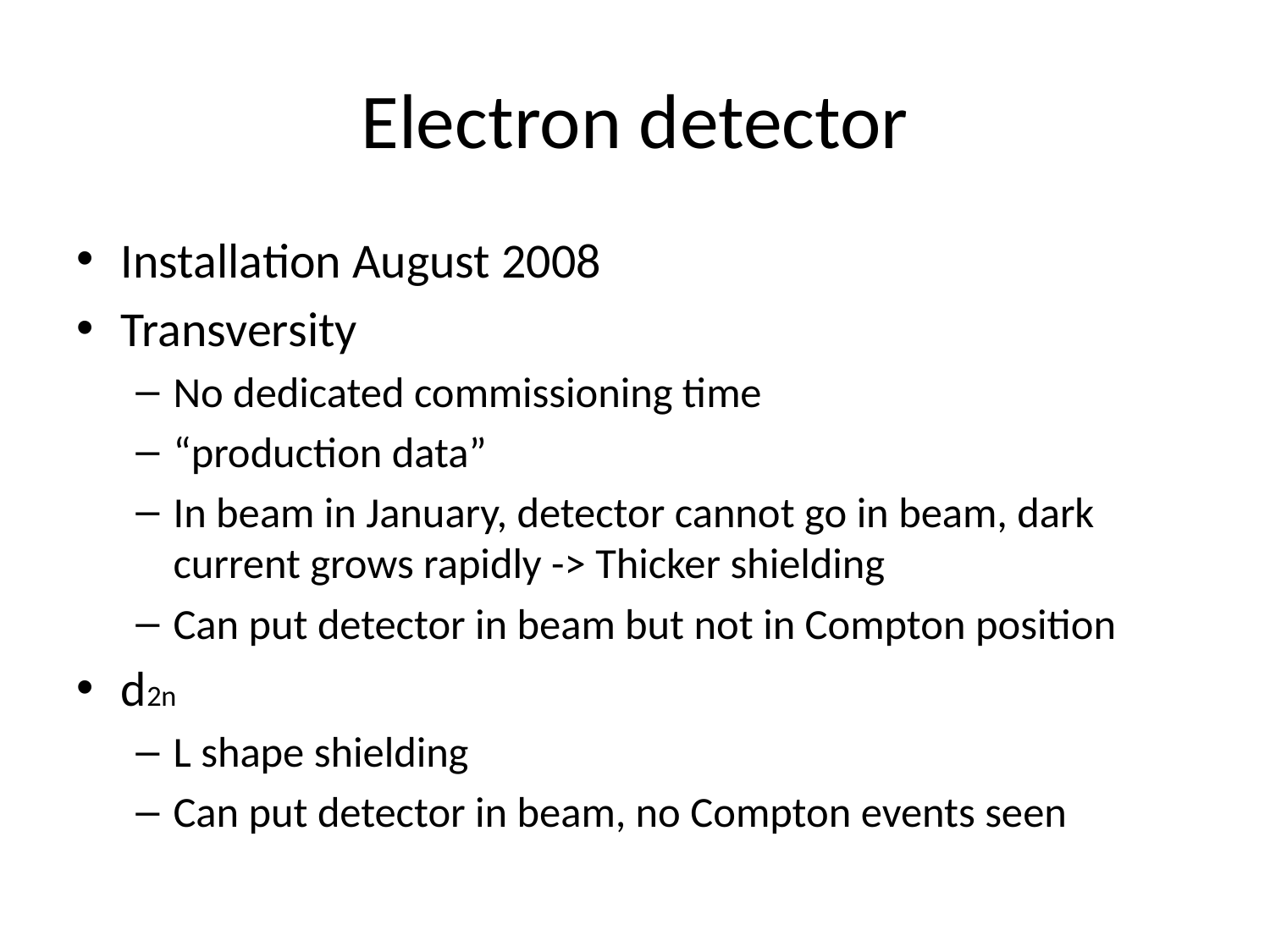

# Electron detector
Installation August 2008
Transversity
No dedicated commissioning time
“production data”
In beam in January, detector cannot go in beam, dark current grows rapidly -> Thicker shielding
Can put detector in beam but not in Compton position
d2n
L shape shielding
Can put detector in beam, no Compton events seen